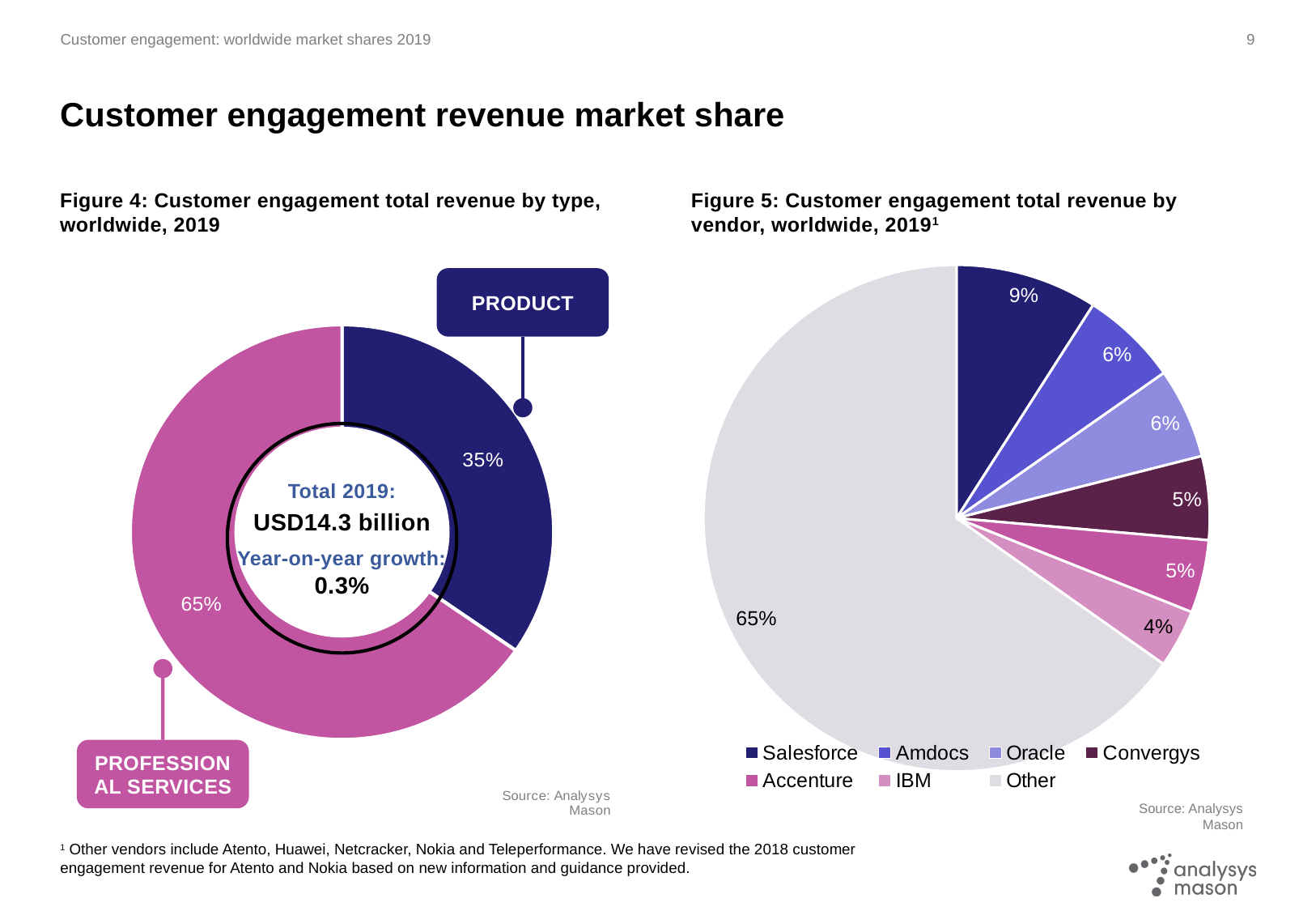

9
# Customer engagement revenue market share
Figure 4: Customer engagement total revenue by type, worldwide, 2019

Figure 5: Customer engagement total revenue by vendor, worldwide, 20191

### Chart

| Category | Revenue (USD million) |
|---|---|
| Product | 4961.9821611396565 |
| Professional services | 9350.712256902054 |

### Chart

| Category | Revenue (USD million) |
|---|---|
| Salesforce | 1298.56626125 |
| Amdocs | 887.8706323340464 |
| Oracle | 826.3070870650287 |
| Convergys | 764.4559032000001 |
| Accenture | 666.6894668719999 |
| IBM | 532.7169121928098 |
| Other | 9336.088155127825 |
PRODUCT

Total 2019:
USD14.3 billion
Year-on-year growth:
0.3%

PROFESSIONAL SERVICES
Source: Analysys Mason
1 Other vendors include Atento, Huawei, Netcracker, Nokia and Teleperformance. We have revised the 2018 customer engagement revenue for Atento and Nokia based on new information and guidance provided.